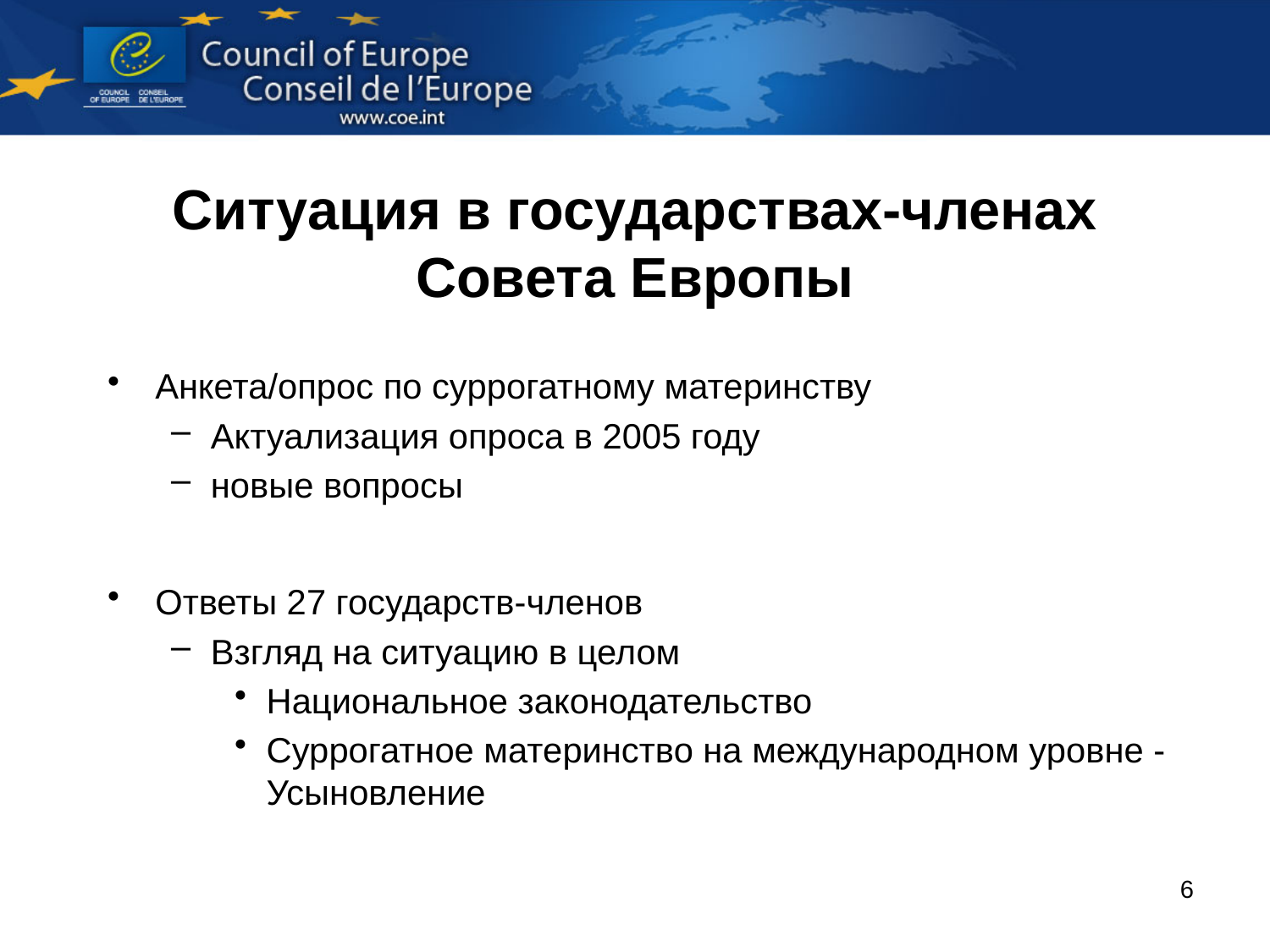

# Ситуация в государствах-членах Совета Европы
Анкета/опрос по суррогатному материнству
Актуализация опроса в 2005 году
новые вопросы

Ответы 27 государств-членов
Взгляд на ситуацию в целом
Национальное законодательство
Суррогатное материнство на международном уровне - Усыновление

6